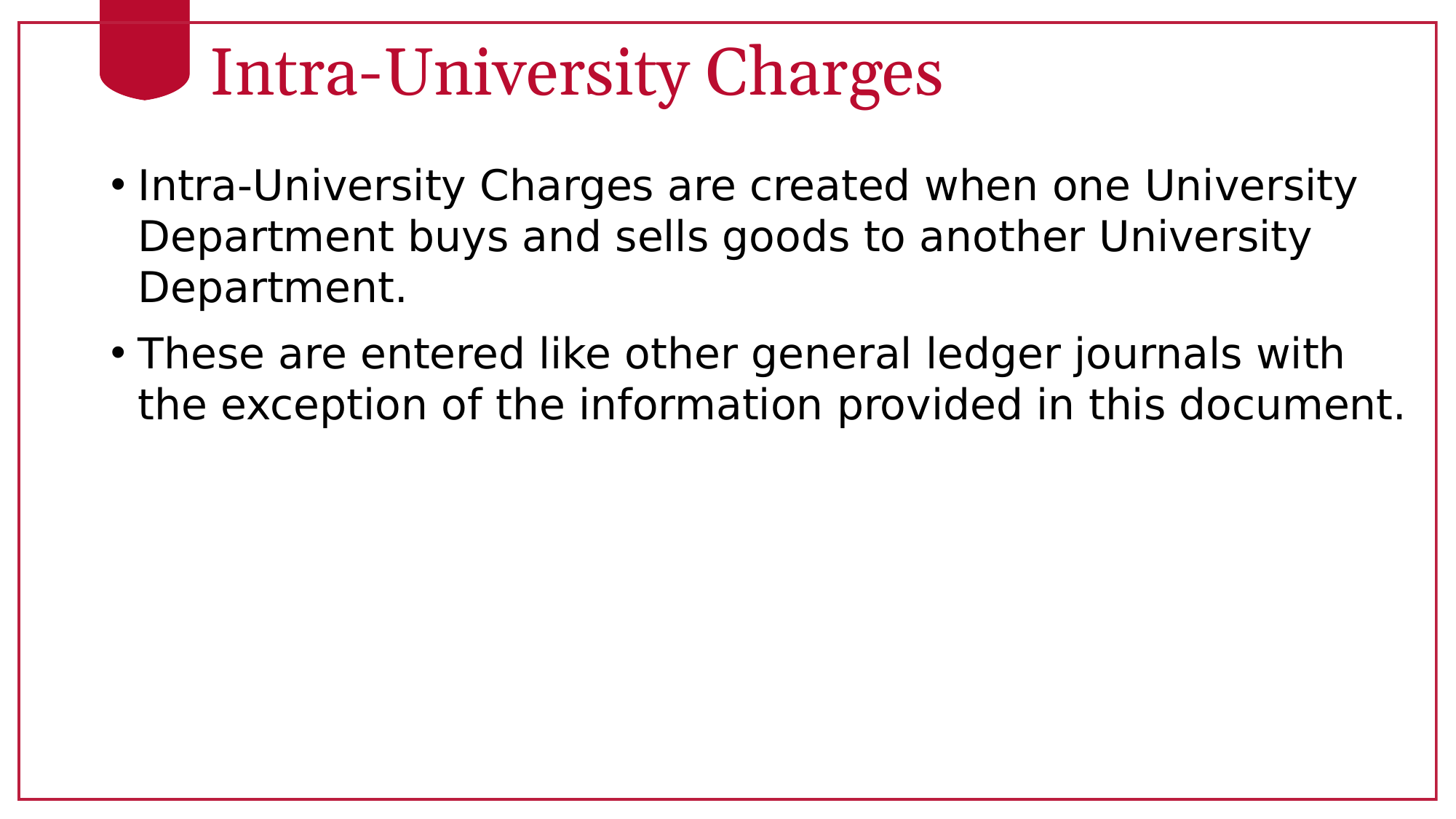

# Intra-University Charges
Intra-University Charges are created when one University Department buys and sells goods to another University Department.
These are entered like other general ledger journals with the exception of the information provided in this document.